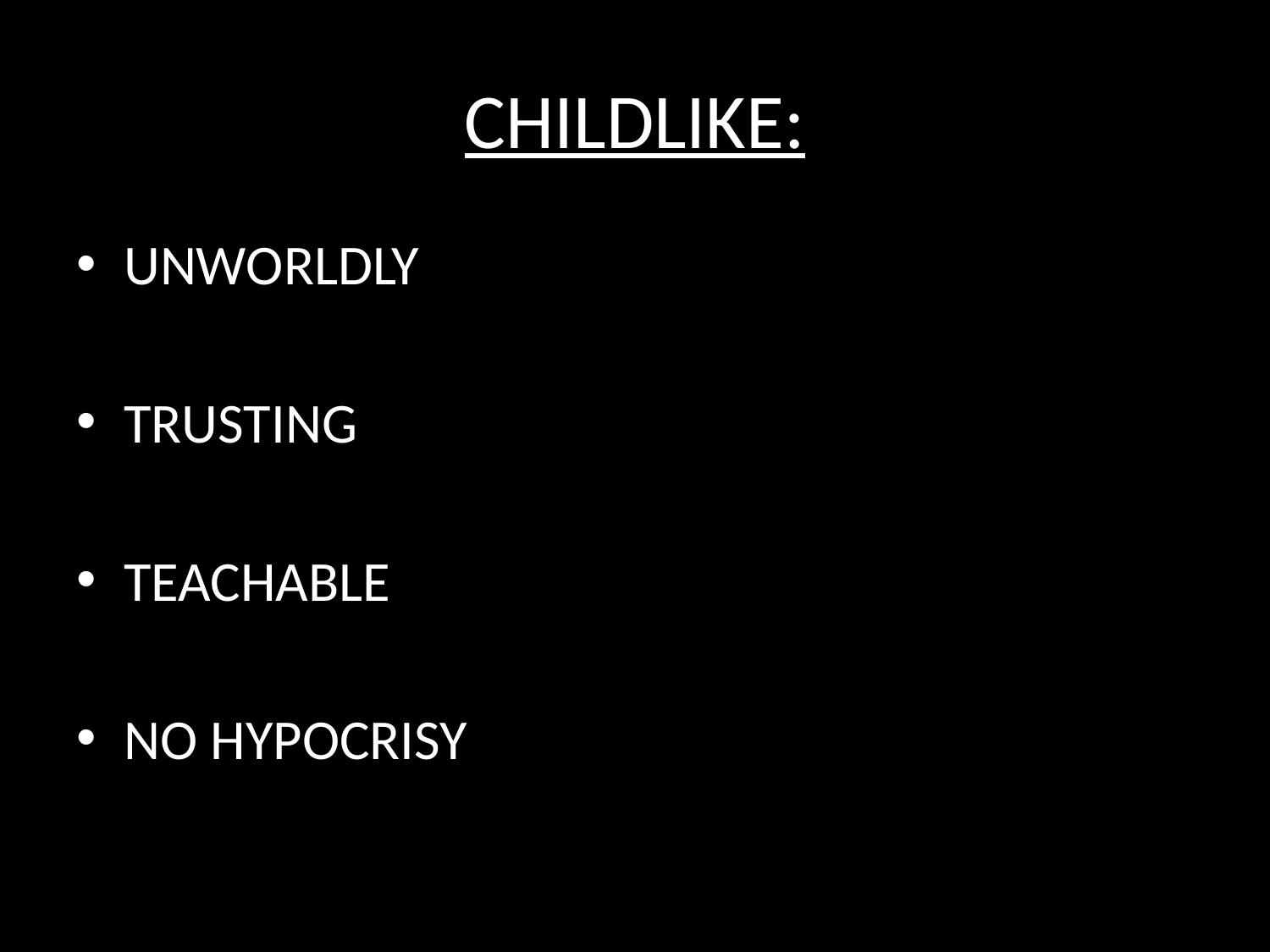

# CHILDLIKE:
UNWORLDLY

TRUSTING

TEACHABLE

NO HYPOCRISY